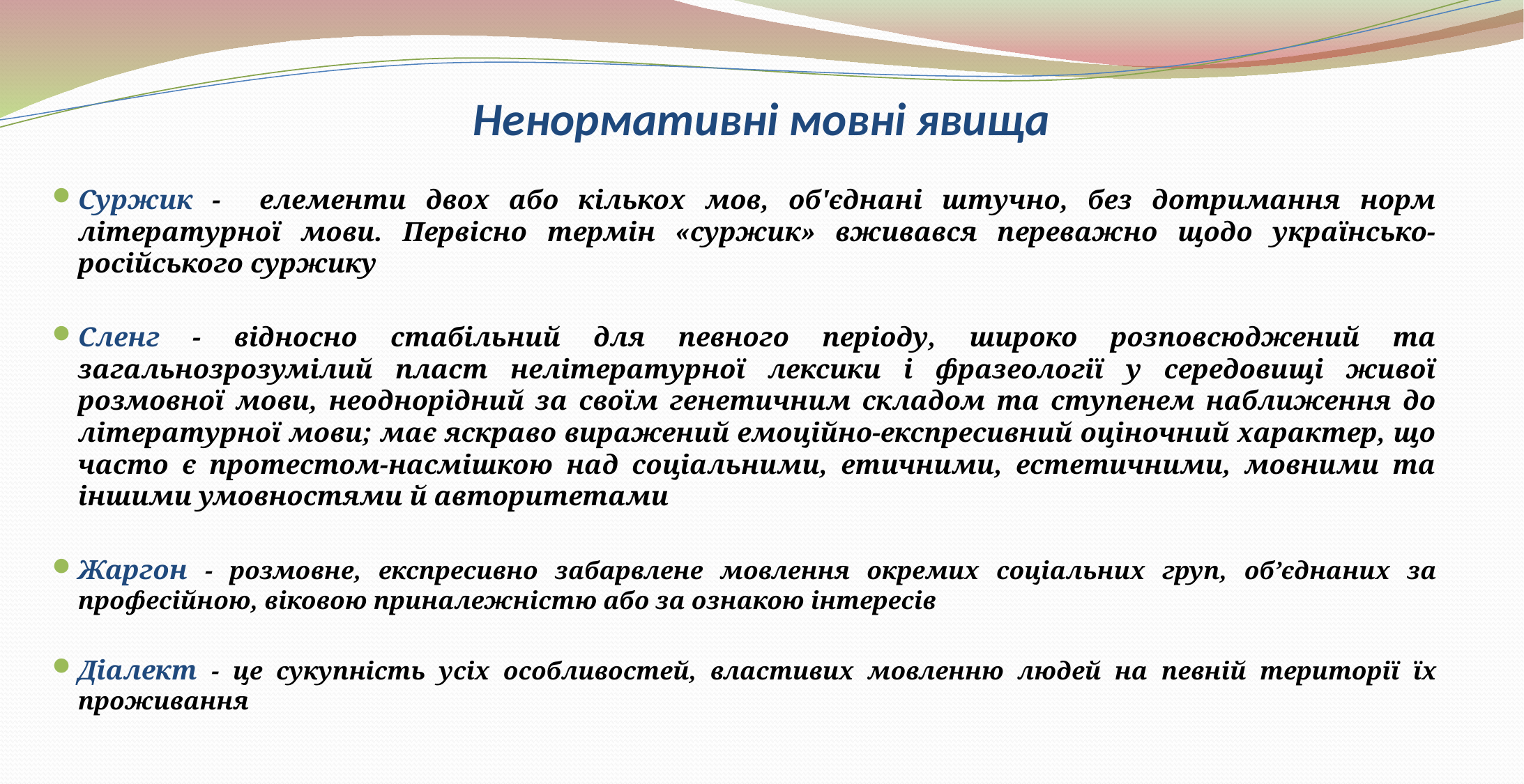

# Ненормативні мовні явища
Суржик -  елементи двох або кількох мов, об'єднані штучно, без дотримання норм літературної мови. Первісно термін «суржик» вживався переважно щодо українсько-російського суржику

Сленг - відносно стабільний для певного періоду, широко розповсюджений та загальнозрозумілий пласт нелітературної лексики і фразеології у середовищі живої розмовної мови, неоднорідний за своїм генетичним складом та ступенем наближення до літературної мови; має яскраво виражений емоційно-експресивний оціночний характер, що часто є протестом-насмішкою над соціальними, етичними, естетичними, мовними та іншими умовностями й авторитетами

Жаргон - розмовне, експресивно забарвлене мовлення окремих соціальних груп, об’єднаних за професійною, віковою приналежністю або за ознакою інтересів

Діалект - це сукупність усіх особливостей, властивих мовленню людей на певній території їх проживання